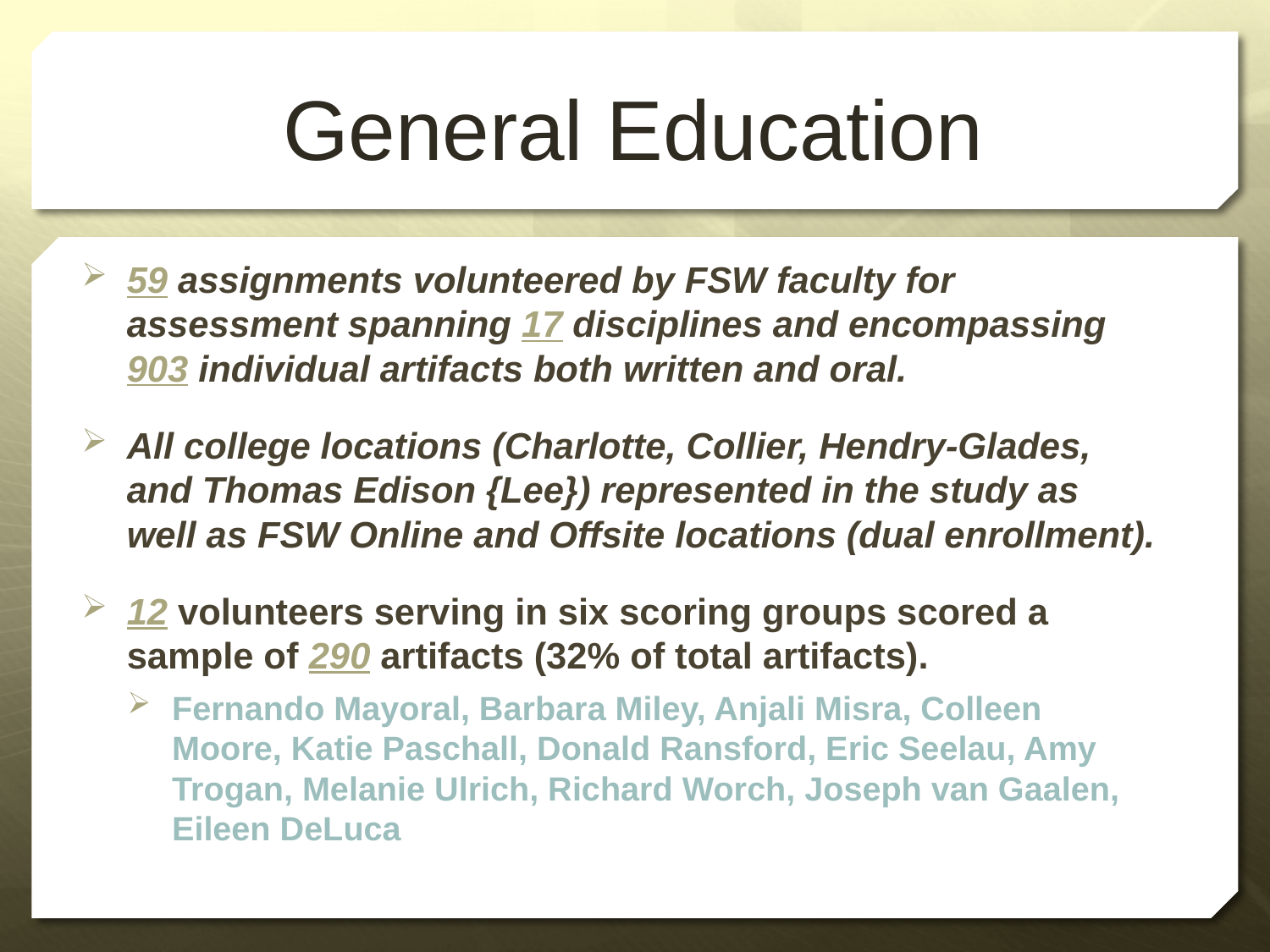

General Education
59 assignments volunteered by FSW faculty for assessment spanning 17 disciplines and encompassing 903 individual artifacts both written and oral.
All college locations (Charlotte, Collier, Hendry-Glades, and Thomas Edison {Lee}) represented in the study as well as FSW Online and Offsite locations (dual enrollment).
12 volunteers serving in six scoring groups scored a sample of 290 artifacts (32% of total artifacts).
Fernando Mayoral, Barbara Miley, Anjali Misra, Colleen Moore, Katie Paschall, Donald Ransford, Eric Seelau, Amy Trogan, Melanie Ulrich, Richard Worch, Joseph van Gaalen, Eileen DeLuca